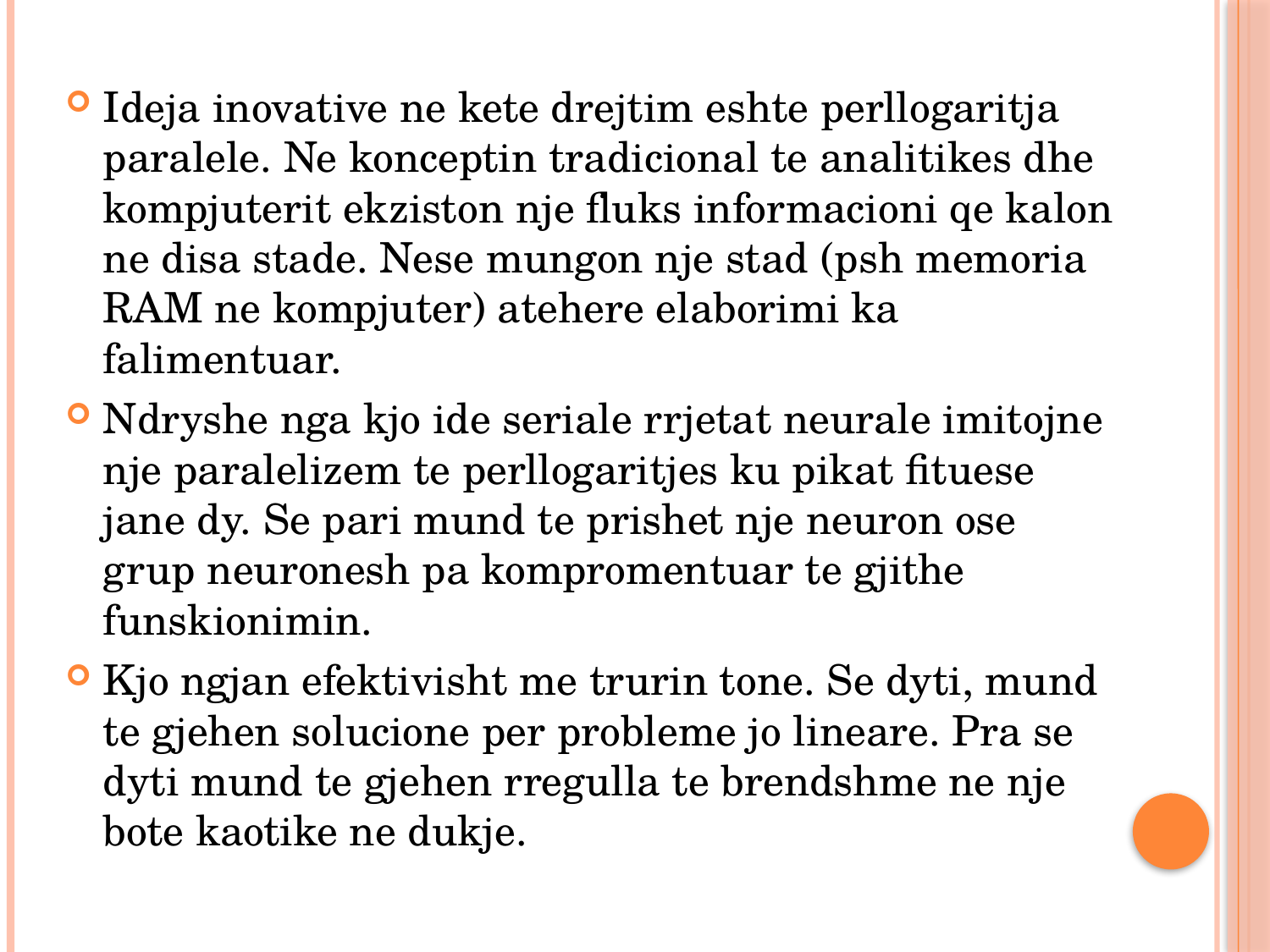

Ideja inovative ne kete drejtim eshte perllogaritja paralele. Ne konceptin tradicional te analitikes dhe kompjuterit ekziston nje fluks informacioni qe kalon ne disa stade. Nese mungon nje stad (psh memoria RAM ne kompjuter) atehere elaborimi ka falimentuar.
Ndryshe nga kjo ide seriale rrjetat neurale imitojne nje paralelizem te perllogaritjes ku pikat fituese jane dy. Se pari mund te prishet nje neuron ose grup neuronesh pa kompromentuar te gjithe funskionimin.
Kjo ngjan efektivisht me trurin tone. Se dyti, mund te gjehen solucione per probleme jo lineare. Pra se dyti mund te gjehen rregulla te brendshme ne nje bote kaotike ne dukje.